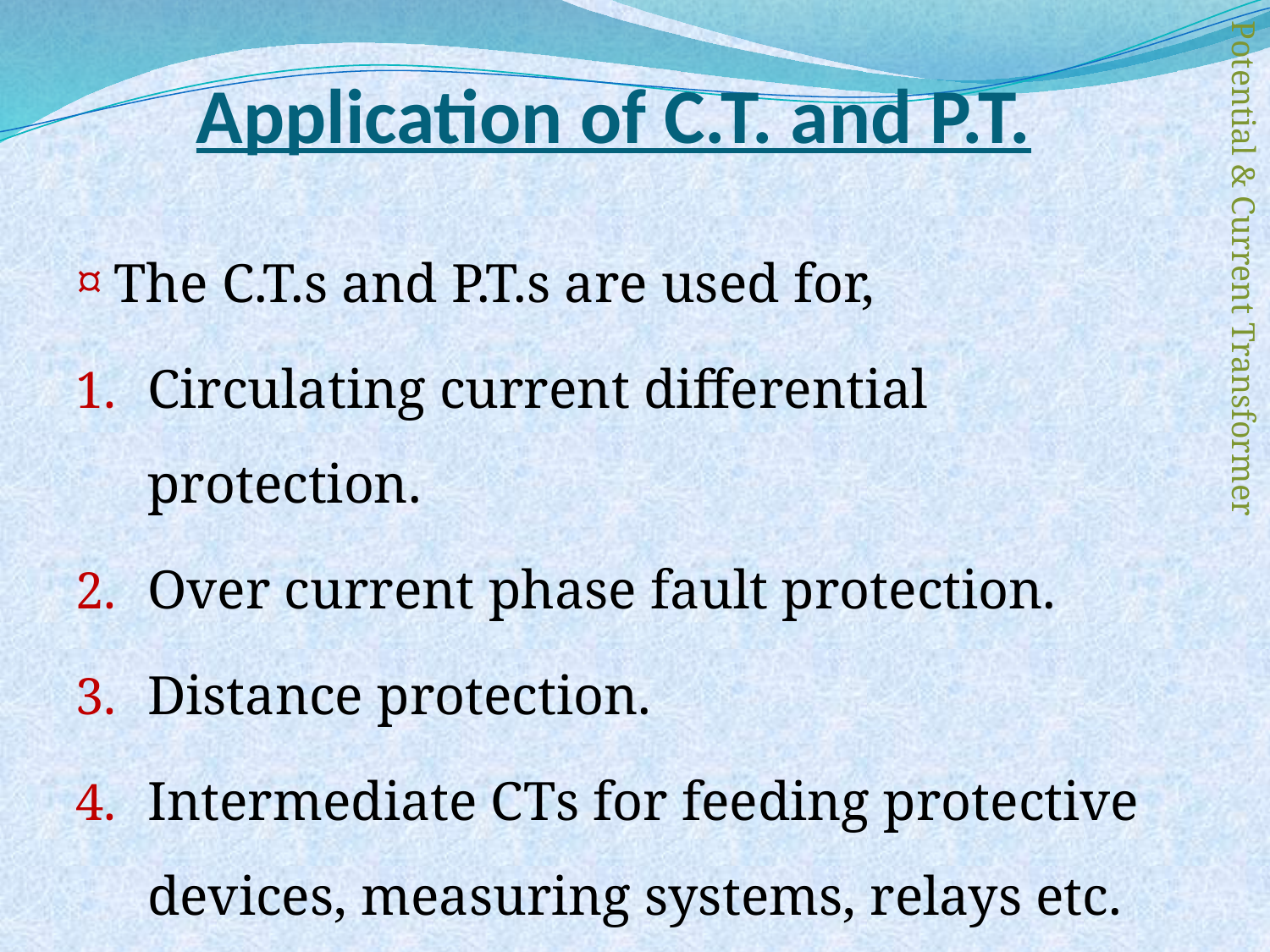

# Application of C.T. and P.T.
The C.T.s and P.T.s are used for,
Circulating current differential protection.
Over current phase fault protection.
Distance protection.
Intermediate CTs for feeding protective devices, measuring systems, relays etc.
Potential & Current Transformer